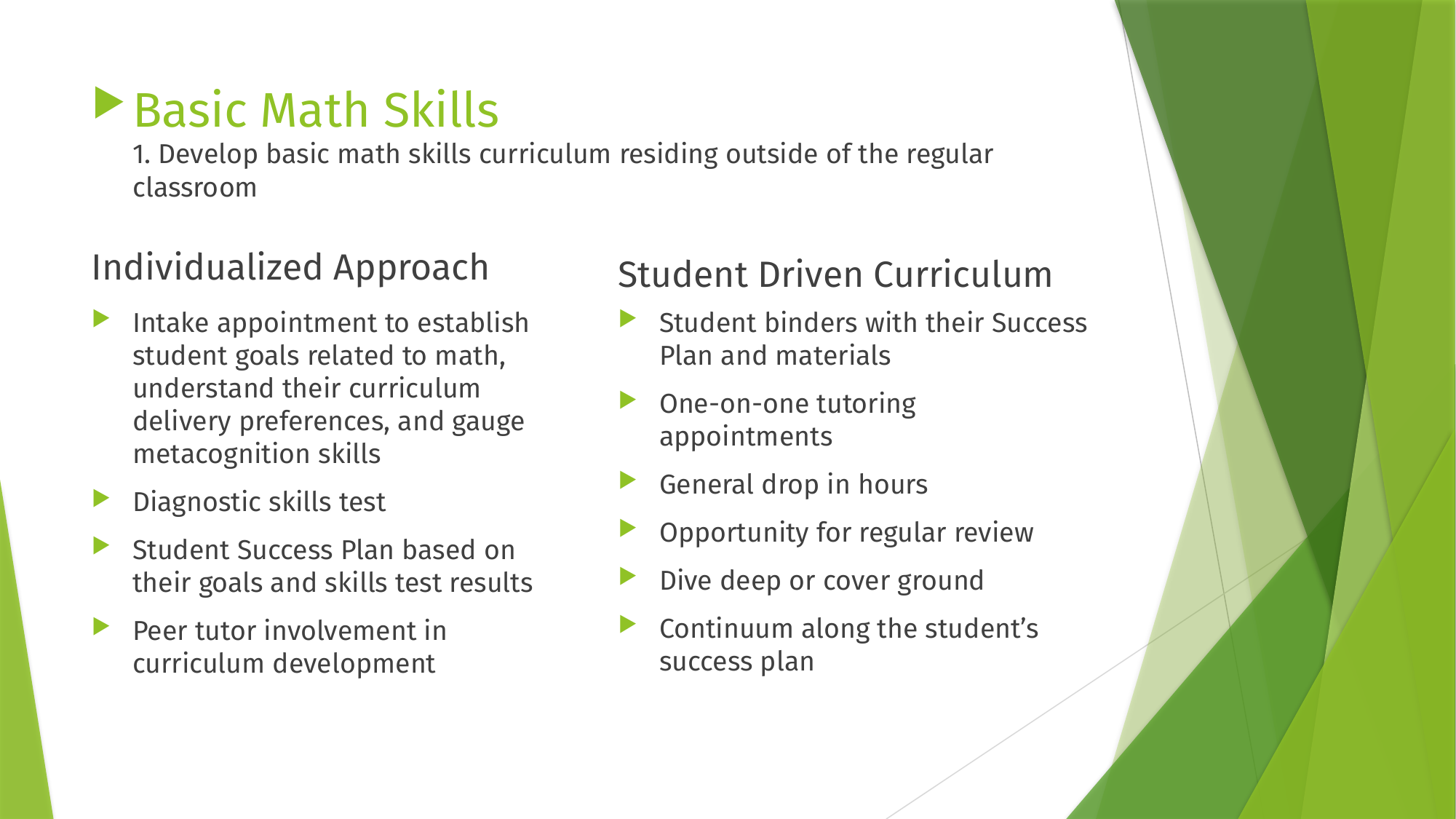

# Basic Math Skills 1. Develop basic math skills curriculum residing outside of the regular classroom
Individualized Approach
Student Driven Curriculum
Intake appointment to establish student goals related to math, understand their curriculum delivery preferences, and gauge metacognition skills
Diagnostic skills test
Student Success Plan based on their goals and skills test results
Peer tutor involvement in curriculum development

Student binders with their Success Plan and materials
One-on-one tutoring appointments
General drop in hours
Opportunity for regular review
Dive deep or cover ground
Continuum along the student’s success plan